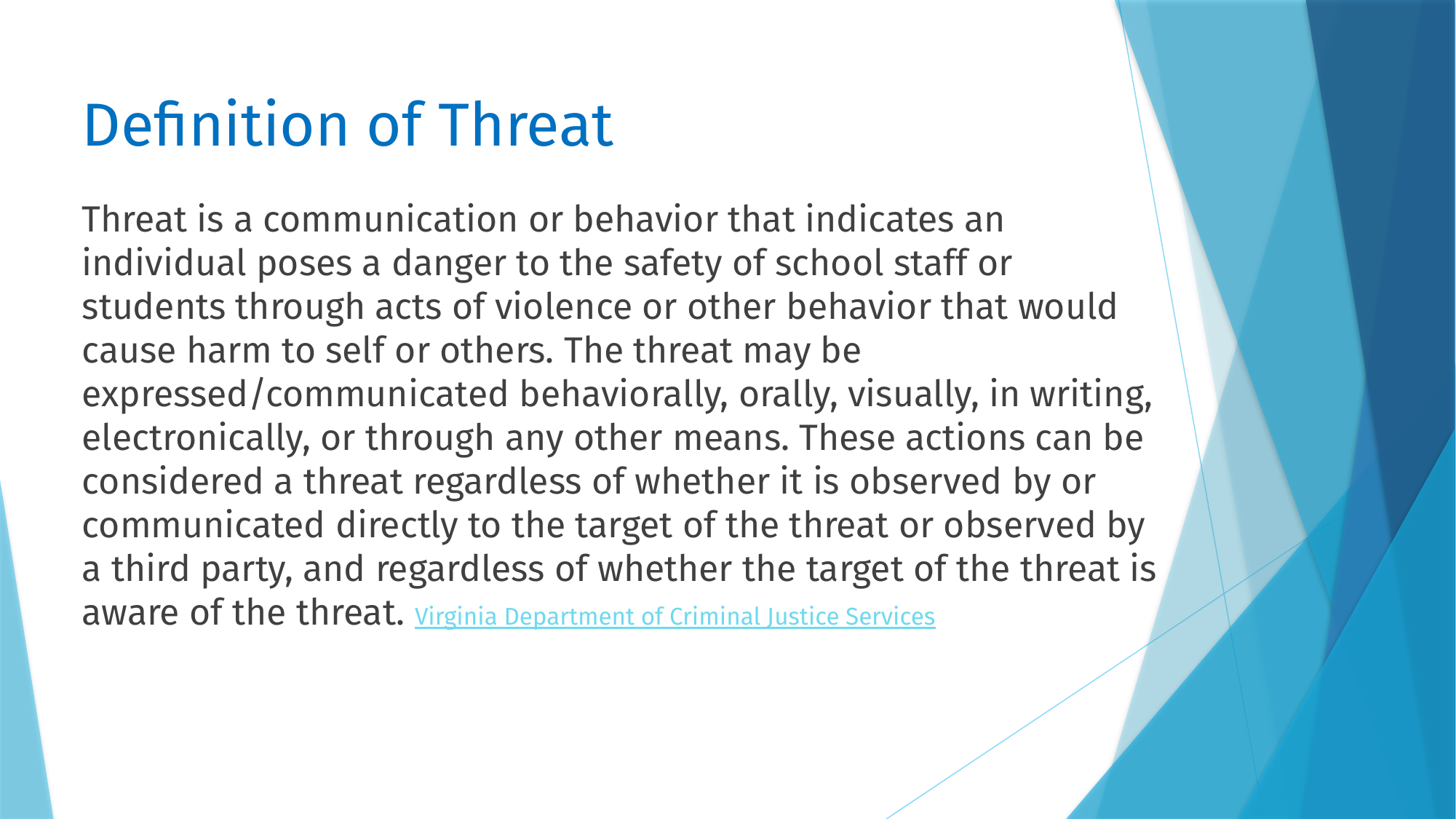

# Definition of Threat
Threat is a communication or behavior that indicates an individual poses a danger to the safety of school staff or students through acts of violence or other behavior that would cause harm to self or others. The threat may be expressed/communicated behaviorally, orally, visually, in writing, electronically, or through any other means. These actions can be considered a threat regardless of whether it is observed by or communicated directly to the target of the threat or observed by a third party, and regardless of whether the target of the threat is aware of the threat. Virginia Department of Criminal Justice Services